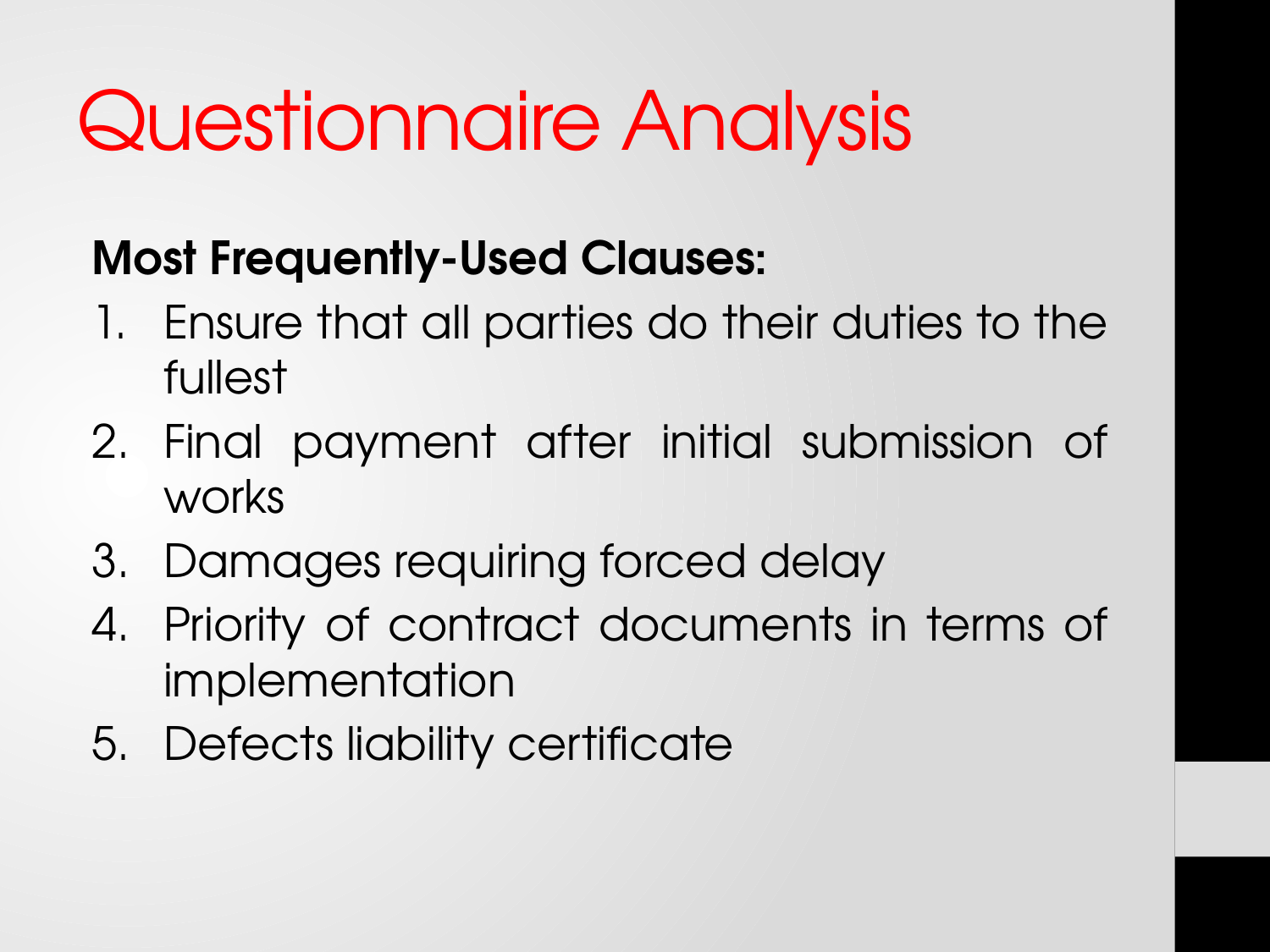

# Questionnaire Analysis
Most Frequently-Used Clauses:
Ensure that all parties do their duties to the fullest
Final payment after initial submission of works
Damages requiring forced delay
Priority of contract documents in terms of implementation
Defects liability certificate